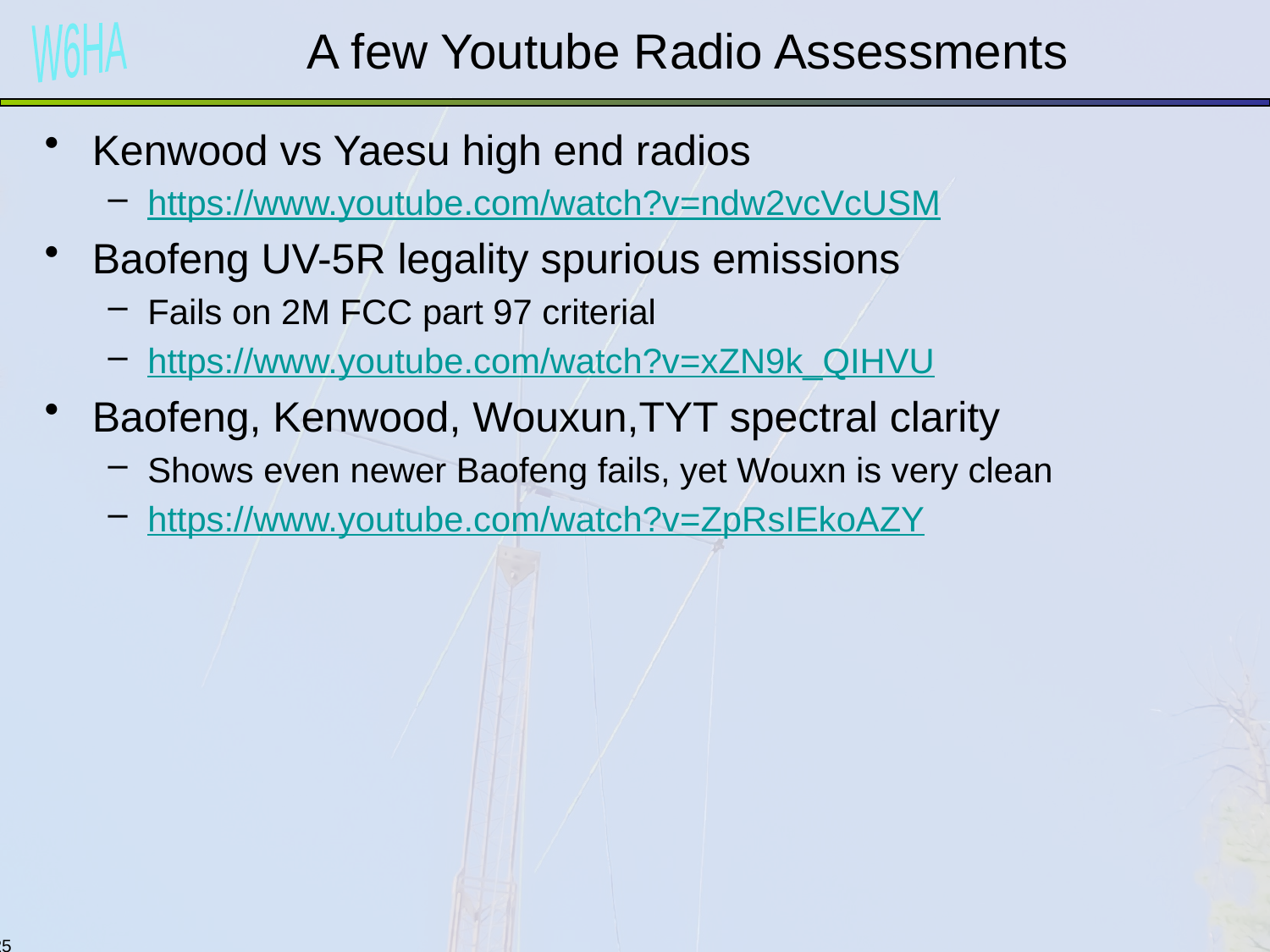

# A few Youtube Radio Assessments
Kenwood vs Yaesu high end radios
https://www.youtube.com/watch?v=ndw2vcVcUSM
Baofeng UV-5R legality spurious emissions
Fails on 2M FCC part 97 criterial
https://www.youtube.com/watch?v=xZN9k_QIHVU
Baofeng, Kenwood, Wouxun,TYT spectral clarity
Shows even newer Baofeng fails, yet Wouxn is very clean
https://www.youtube.com/watch?v=ZpRsIEkoAZY